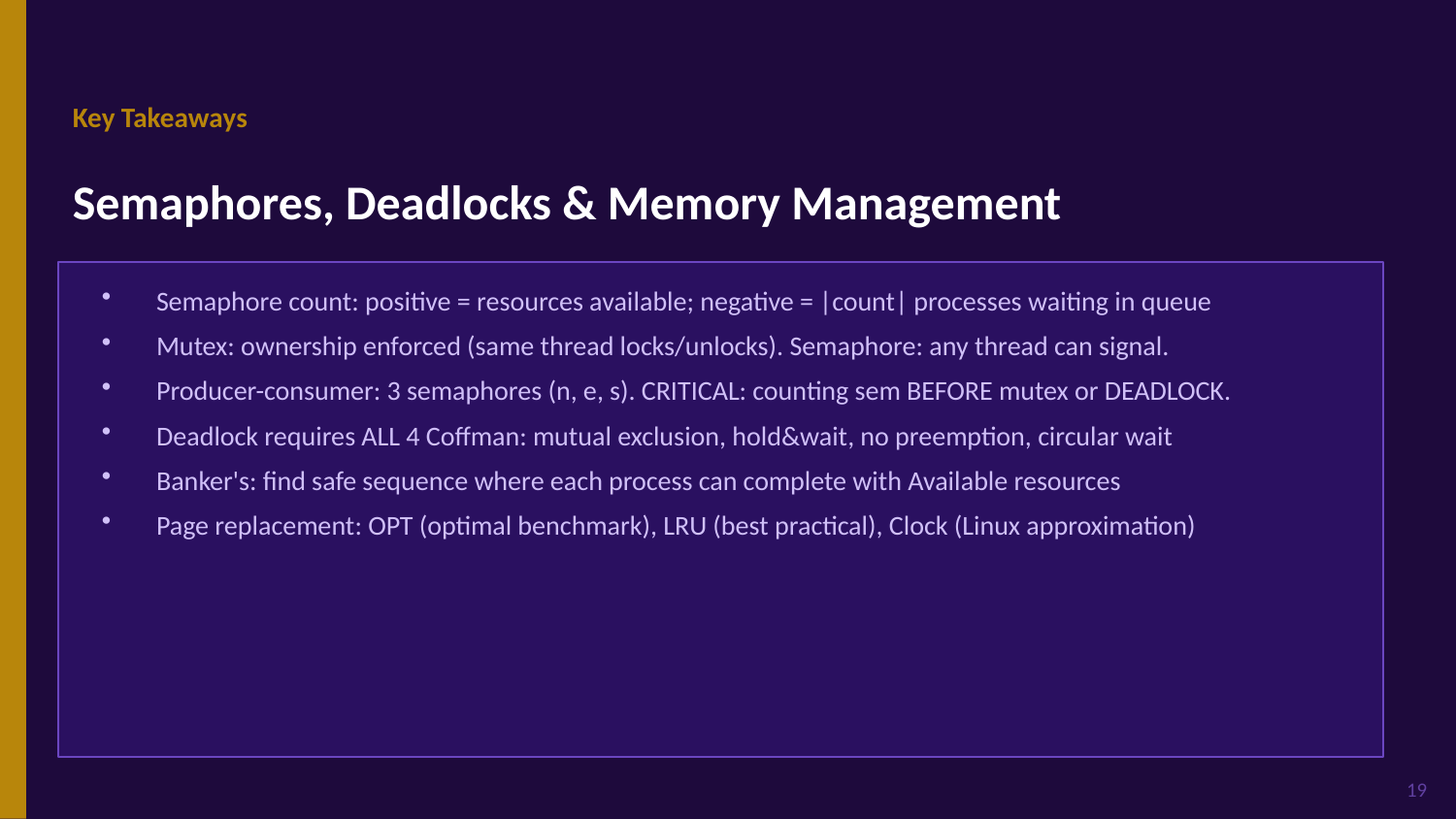

Key Takeaways
Semaphores, Deadlocks & Memory Management

Semaphore count: positive = resources available; negative = |count| processes waiting in queue
Mutex: ownership enforced (same thread locks/unlocks). Semaphore: any thread can signal.
Producer-consumer: 3 semaphores (n, e, s). CRITICAL: counting sem BEFORE mutex or DEADLOCK.
Deadlock requires ALL 4 Coffman: mutual exclusion, hold&wait, no preemption, circular wait
Banker's: find safe sequence where each process can complete with Available resources
Page replacement: OPT (optimal benchmark), LRU (best practical), Clock (Linux approximation)
19